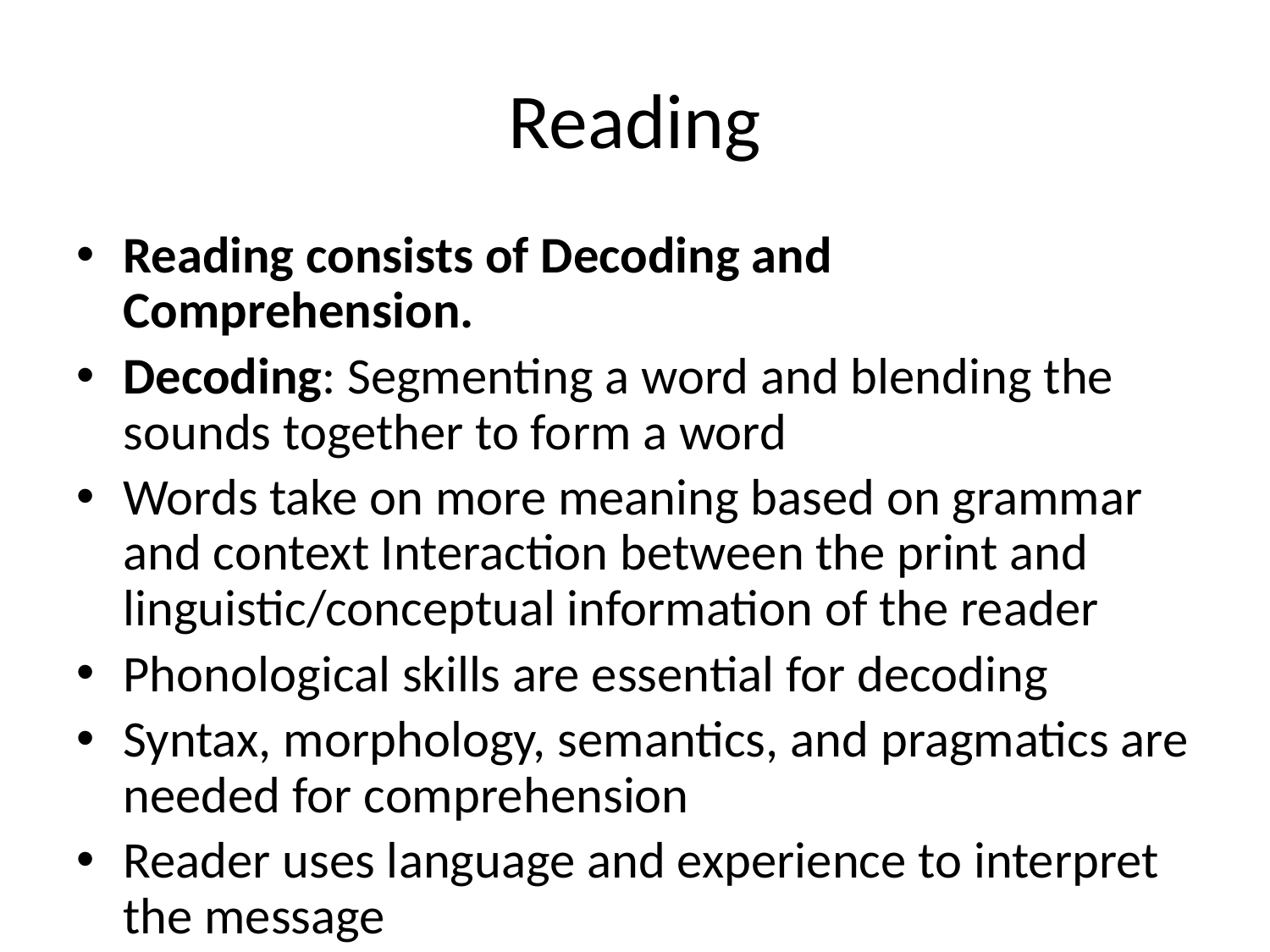

# Reading
Reading consists of Decoding and Comprehension.
Decoding: Segmenting a word and blending the sounds together to form a word
Words take on more meaning based on grammar and context Interaction between the print and linguistic/conceptual information of the reader
Phonological skills are essential for decoding
Syntax, morphology, semantics, and pragmatics are needed for comprehension
Reader uses language and experience to interpret the message